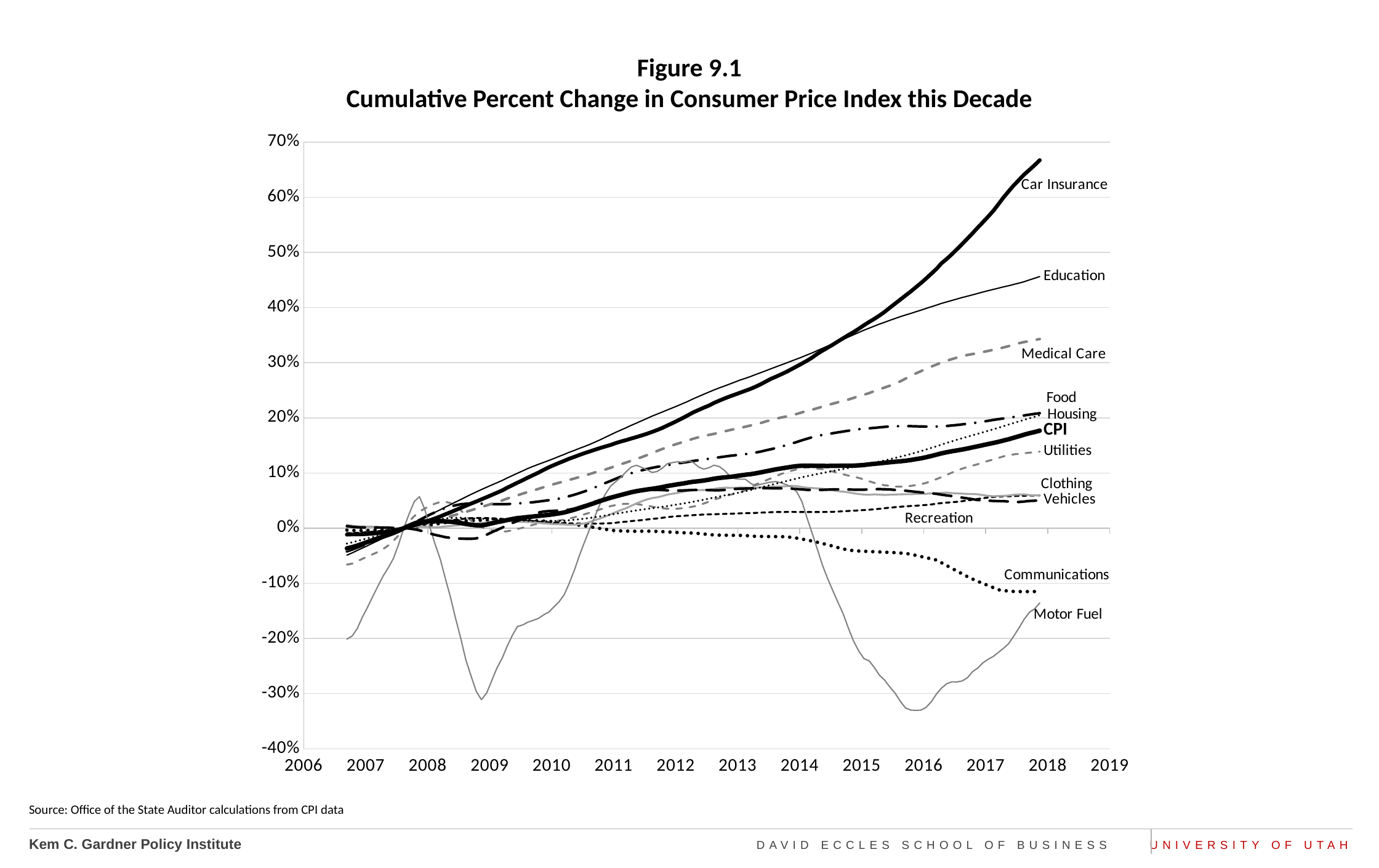

# Figure 9.1 Cumulative Percent Change in Consumer Price Index this Decade

### Chart

| Category | Housing | Vehicles |  | Motor Fuel | Car Insurance | Education | Medical Care | Food | Clothing | Recreation | Utilities | Communications |
|---|---|---|---|---|---|---|---|---|---|---|---|---|
Source: Office of the State Auditor calculations from CPI data